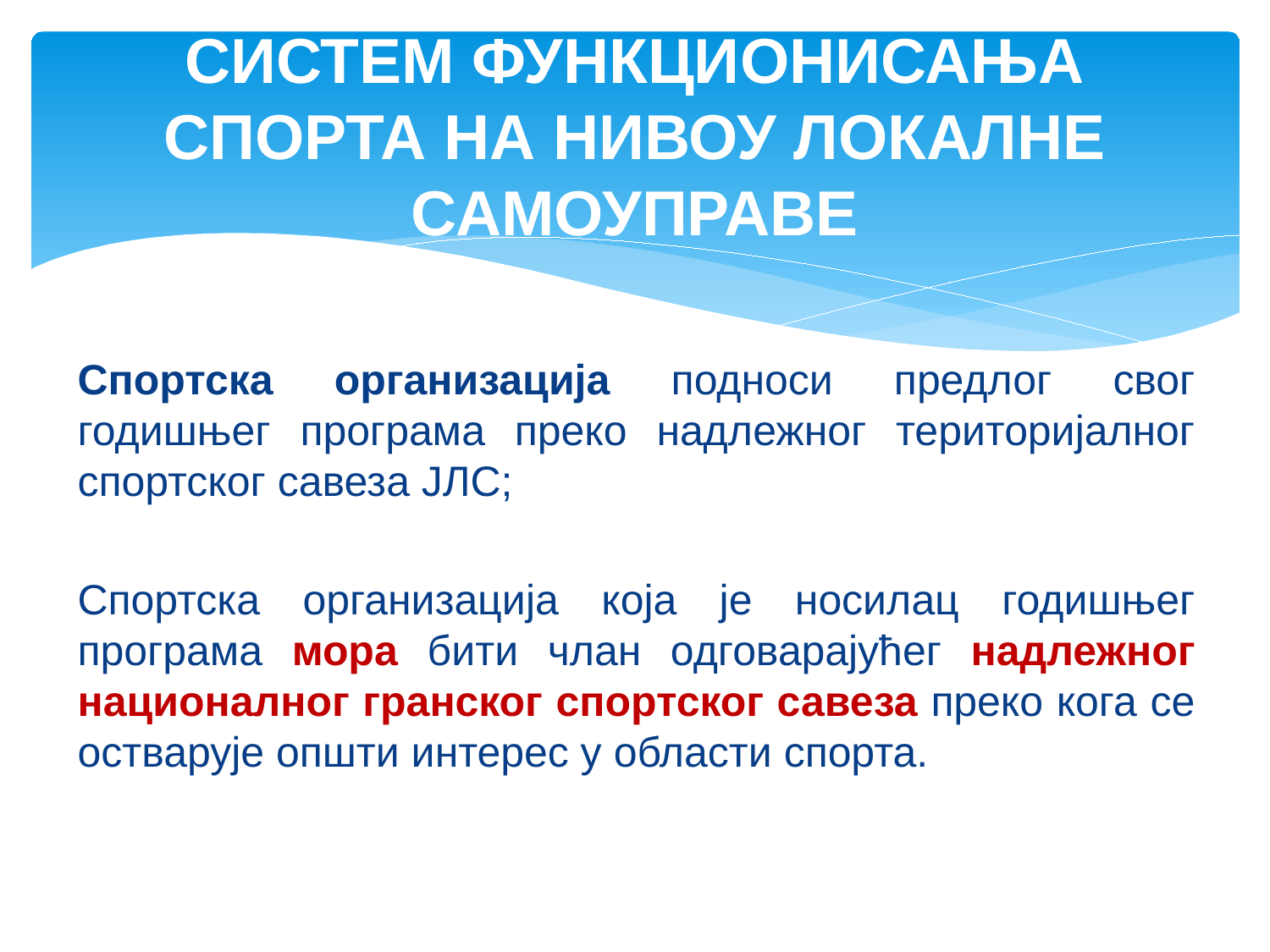

# СИСТЕМ ФУНКЦИОНИСАЊА СПОРТА НА НИВОУ ЛОКАЛНЕ САМОУПРАВЕ
Спортска организација подноси предлог свог годишњег програма преко надлежног територијалног спортског савеза ЈЛС;

Спортска организација која је носилац годишњег програма мора бити члан одговарајућег надлежног националног гранског спортског савеза преко кога се остварује општи интерес у области спорта.